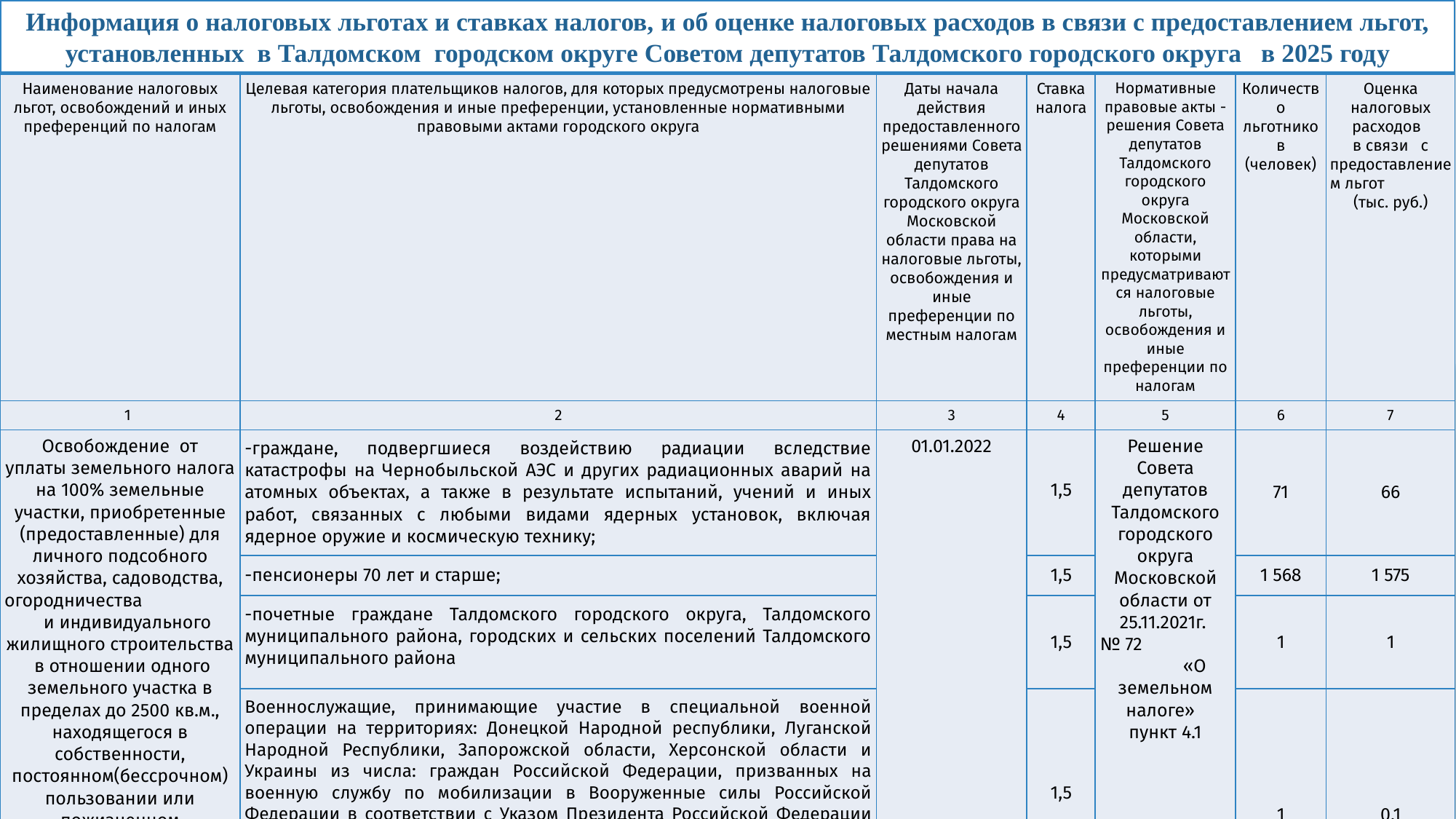

Информация о налоговых льготах и ставках налогов, и об оценке налоговых расходов в связи с предоставлением льгот, установленных  в Талдомском  городском округе Советом депутатов Талдомского городского округа   в 2025 году
| Наименование налоговых льгот, освобождений и иных преференций по налогам | Целевая категория плательщиков налогов, для которых предусмотрены налоговые льготы, освобождения и иные преференции, установленные нормативными правовыми актами городского округа | Даты начала действия предоставленного решениями Совета депутатов Талдомского городского округа Московской области права на налоговые льготы, освобождения и иные преференции по местным налогам | Ставка налога | Нормативные правовые акты - решения Совета депутатов Талдомского городского округа Московской области, которыми предусматриваются налоговые льготы, освобождения и иные преференции по налогам | Количество льготников (человек) | Оценка налоговых расходов в связи с предоставлением льгот (тыс. руб.) |
| --- | --- | --- | --- | --- | --- | --- |
| 1 | 2 | 3 | 4 | 5 | 6 | 7 |
| Освобождение от уплаты земельного налога на 100% земельные участки, приобретенные (предоставленные) для личного подсобного хозяйства, садоводства, огородничества и индивидуального жилищного строительства  в отношении одного земельного участка в пределах до 2500 кв.м., находящегося в собственности, постоянном(бессрочном) пользовании или пожизненном наследуемом владении | -граждане, подвергшиеся воздействию радиации вследствие катастрофы на Чернобыльской АЭС и других радиационных аварий на атомных объектах, а также в результате испытаний, учений и иных работ, связанных с любыми видами ядерных установок, включая ядерное оружие и космическую технику; | 01.01.2022 | 1,5 | Решение Совета депутатов Талдомского городского округа Московской области от 25.11.2021г. № 72 «О земельном налоге» пункт 4.1 | 71 | 66 |
|  | -пенсионеры 70 лет и старше; |  | 1,5 |  | 1 568 | 1 575 |
|  | -почетные граждане Талдомского городского округа, Талдомского муниципального района, городских и сельских поселений Талдомского муниципального района |  | 1,5 |  | 1 | 1 |
|  | Военнослужащие, принимающие участие в специальной военной операции на территориях: Донецкой Народной республики, Луганской Народной Республики, Запорожской области, Херсонской области и Украины из числа: граждан Российской Федерации, призванных на военную службу по мобилизации в Вооруженные силы Российской Федерации в соответствии с Указом Президента Российской Федерации от 21.09.2022г. № 647 « Об объявлении частичной мобилизации в Российской Федерации граждан Российской Федерации, заключивших контракт о добровольном содействии в выполнении задач, возложенных на Вооруженные Силы Российской Федерации с Министерством обороны Российской Федерации» |  | 1,5 |  | 1 | 0,1 |